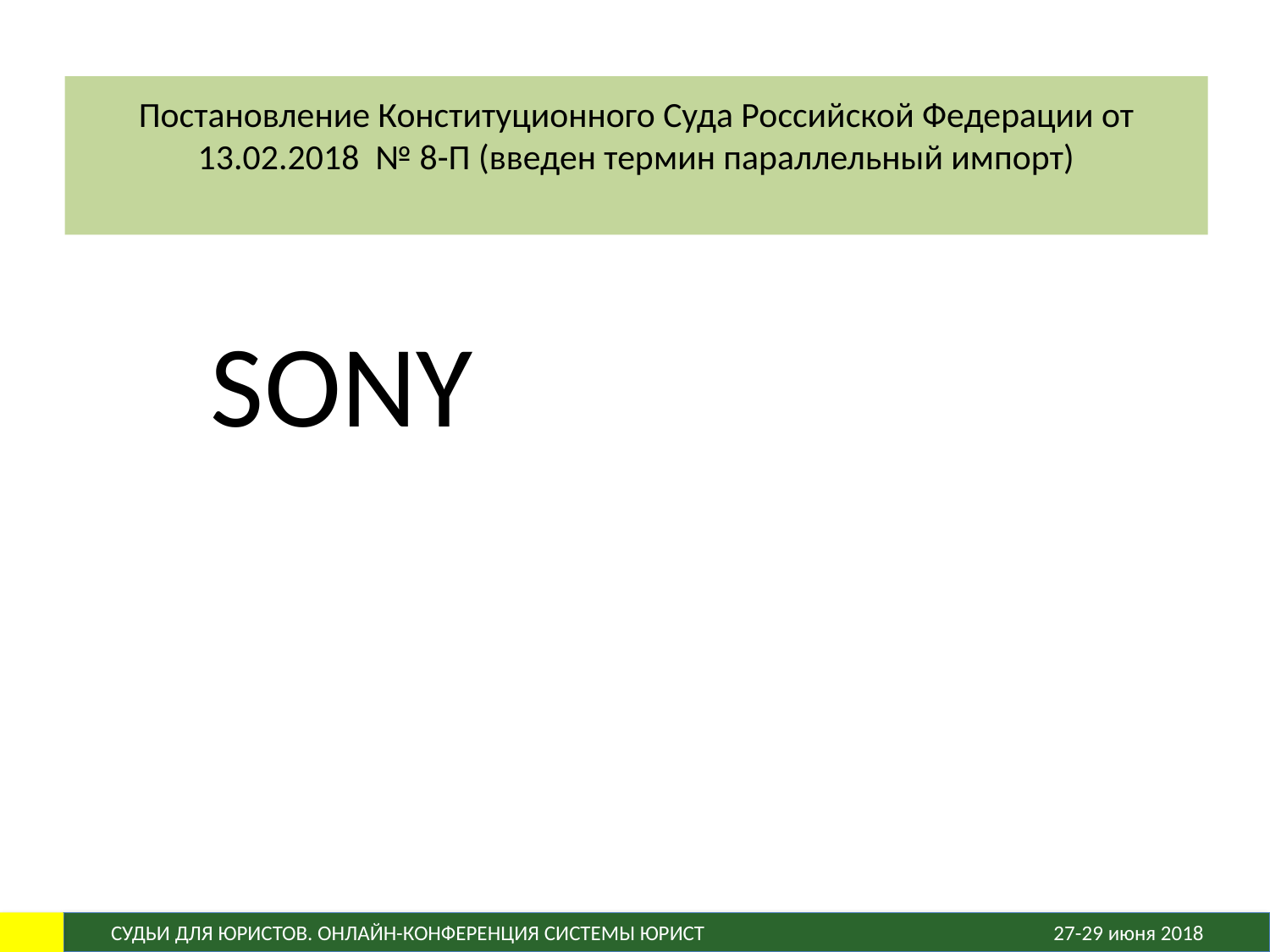

# Постановление Конституционного Суда Российской Федерации от 13.02.2018  № 8-П (введен термин параллельный импорт)

            SONY